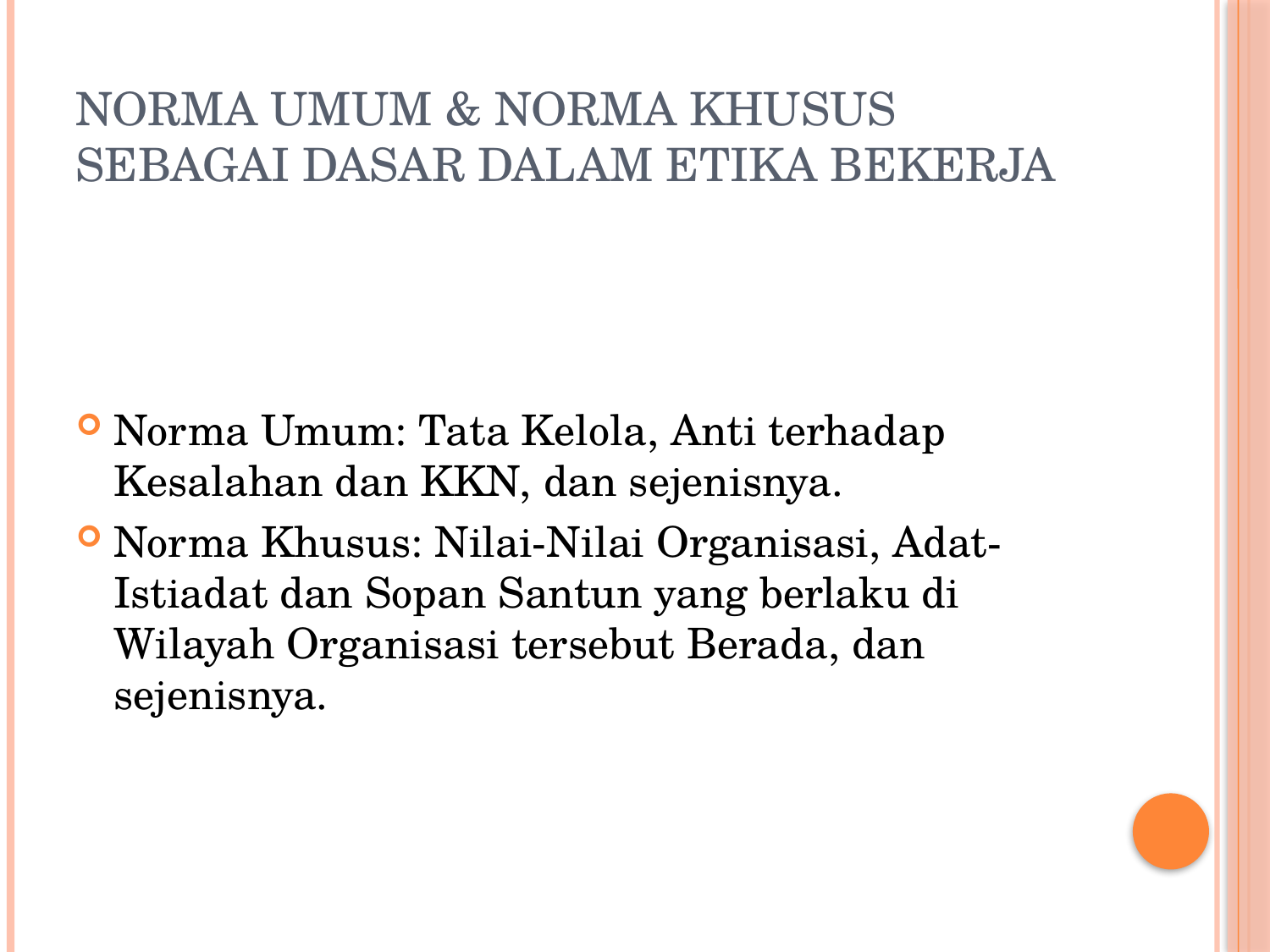

# Norma Umum & Norma Khusus sebagai Dasar dalam Etika Bekerja
Norma Umum: Tata Kelola, Anti terhadap Kesalahan dan KKN, dan sejenisnya.
Norma Khusus: Nilai-Nilai Organisasi, Adat-Istiadat dan Sopan Santun yang berlaku di Wilayah Organisasi tersebut Berada, dan sejenisnya.